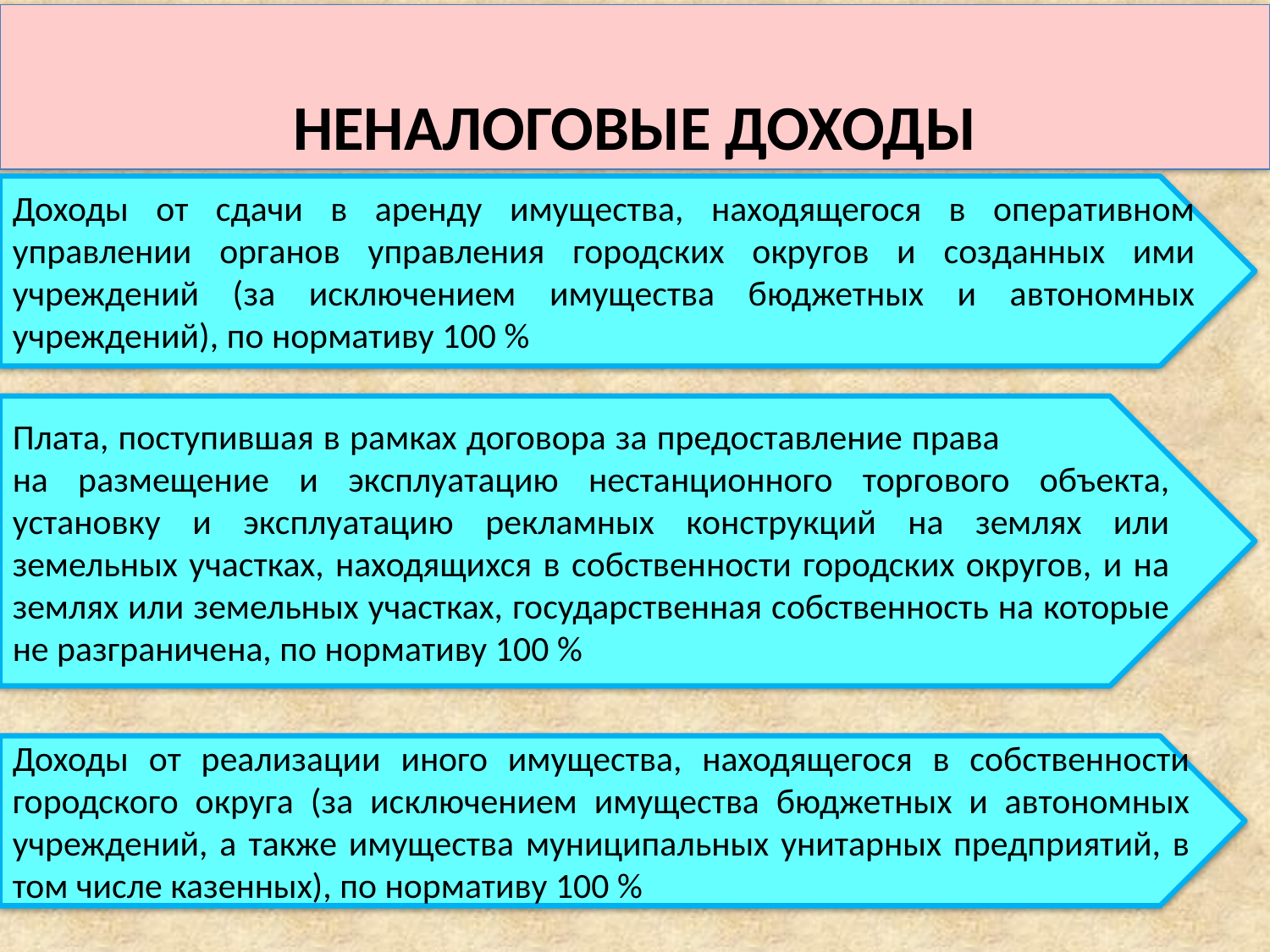

НЕНАЛОГОВЫЕ ДОХОДЫ

Доходы от сдачи в аренду имущества, находящегося в оперативном управлении органов управления городских округов и созданных ими учреждений (за исключением имущества бюджетных и автономных учреждений), по нормативу 100 %
Плата, поступившая в рамках договора за предоставление права                   на размещение и эксплуатацию нестанционного торгового объекта, установку и эксплуатацию рекламных конструкций на землях или земельных участках, находящихся в собственности городских округов, и на землях или земельных участках, государственная собственность на которые не разграничена, по нормативу 100 %
Доходы от реализации иного имущества, находящегося в собственности городского округа (за исключением имущества бюджетных и автономных учреждений, а также имущества муниципальных унитарных предприятий, в том числе казенных), по нормативу 100 %